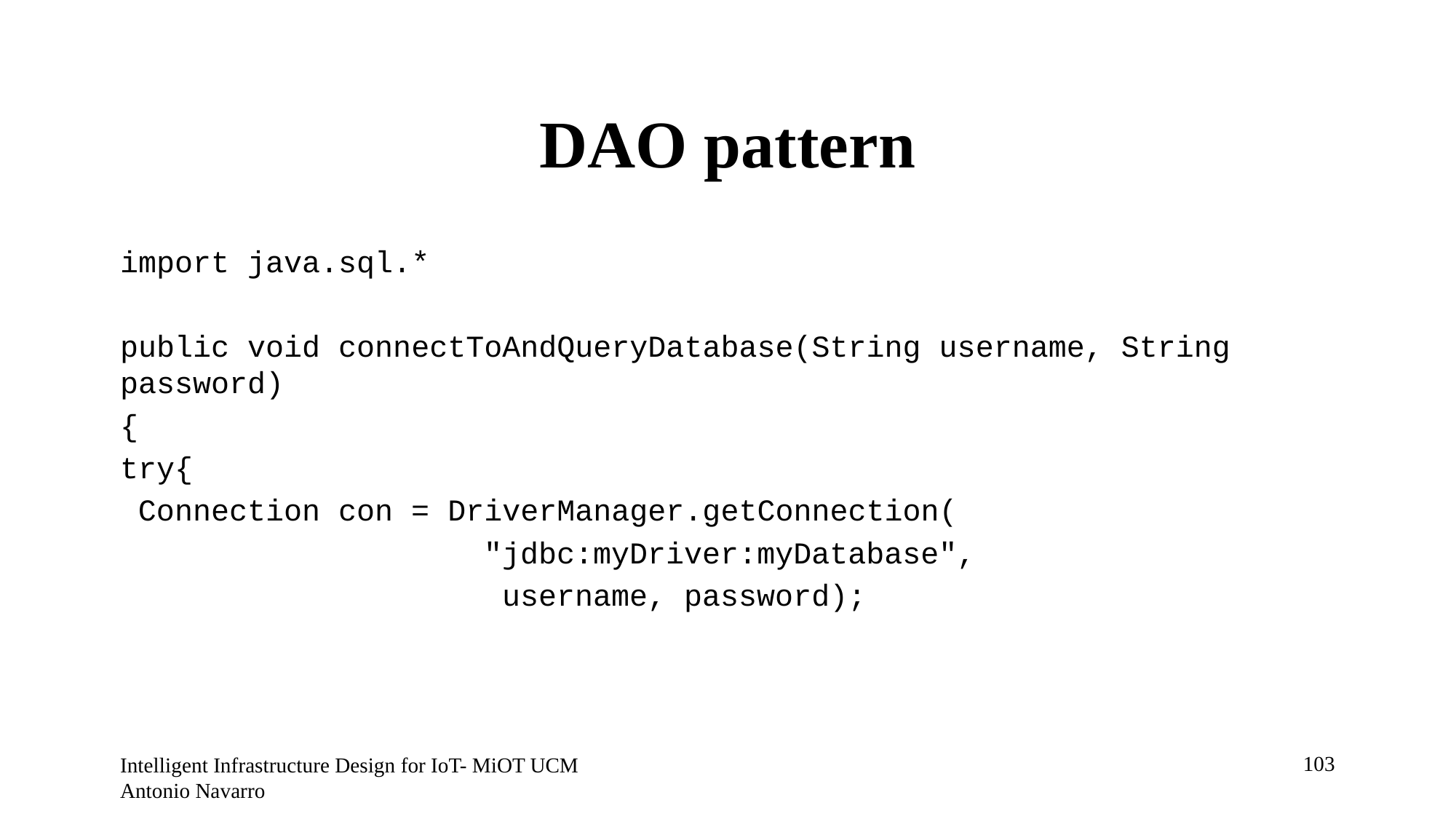

# DAO pattern
import java.sql.*

public void connectToAndQueryDatabase(String username, String password)
{
try{
 Connection con = DriverManager.getConnection(
                    "jdbc:myDriver:myDatabase",
                     username, password);

103
Intelligent Infrastructure Design for IoT- MiOT UCM Antonio Navarro